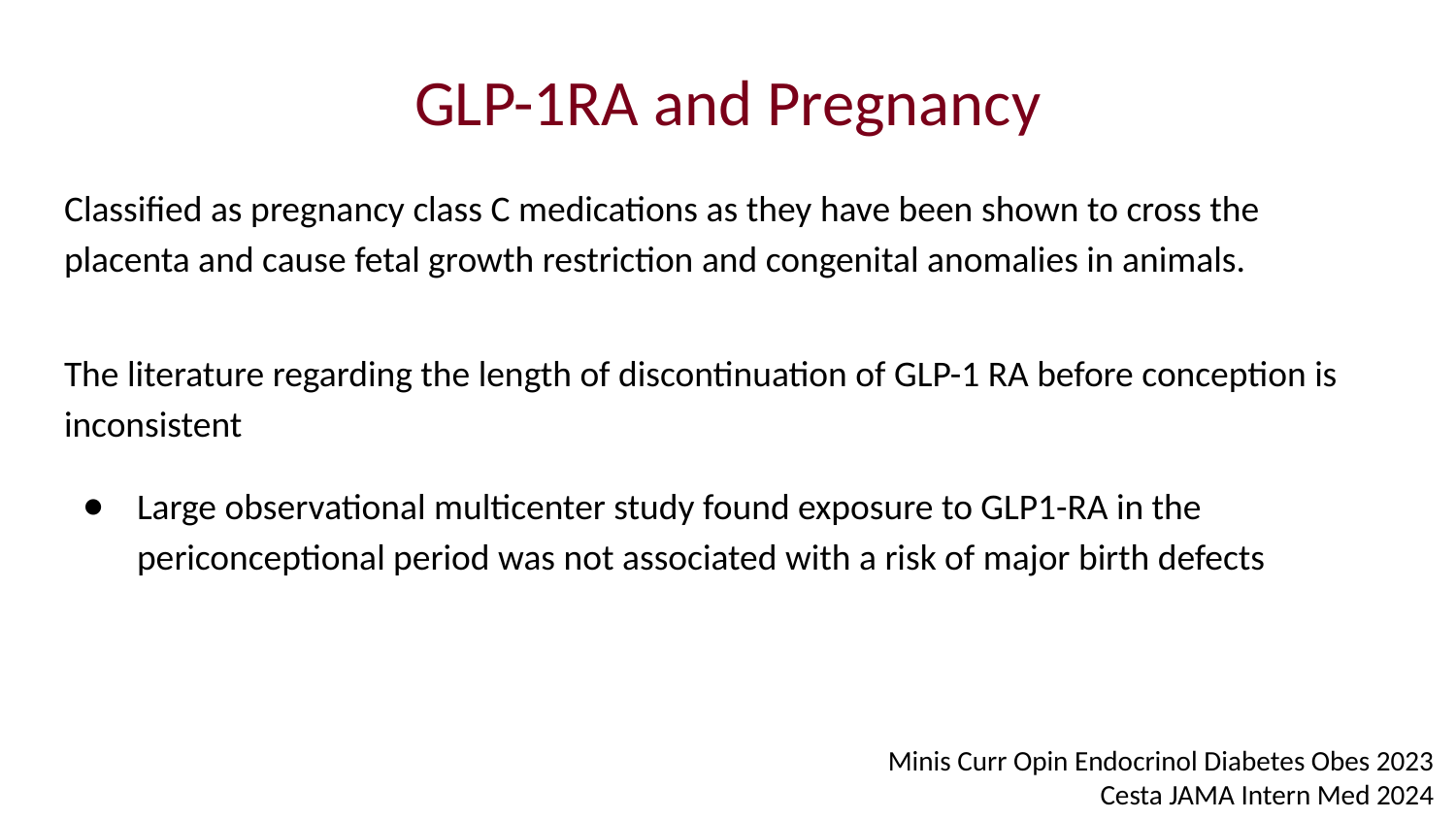

# GLP-1RA and Pregnancy

Classified as pregnancy class C medications as they have been shown to cross the placenta and cause fetal growth restriction and congenital anomalies in animals.
The literature regarding the length of discontinuation of GLP-1 RA before conception is inconsistent
Large observational multicenter study found exposure to GLP1-RA in the periconceptional period was not associated with a risk of major birth defects
Minis Curr Opin Endocrinol Diabetes Obes 2023
Cesta JAMA Intern Med 2024